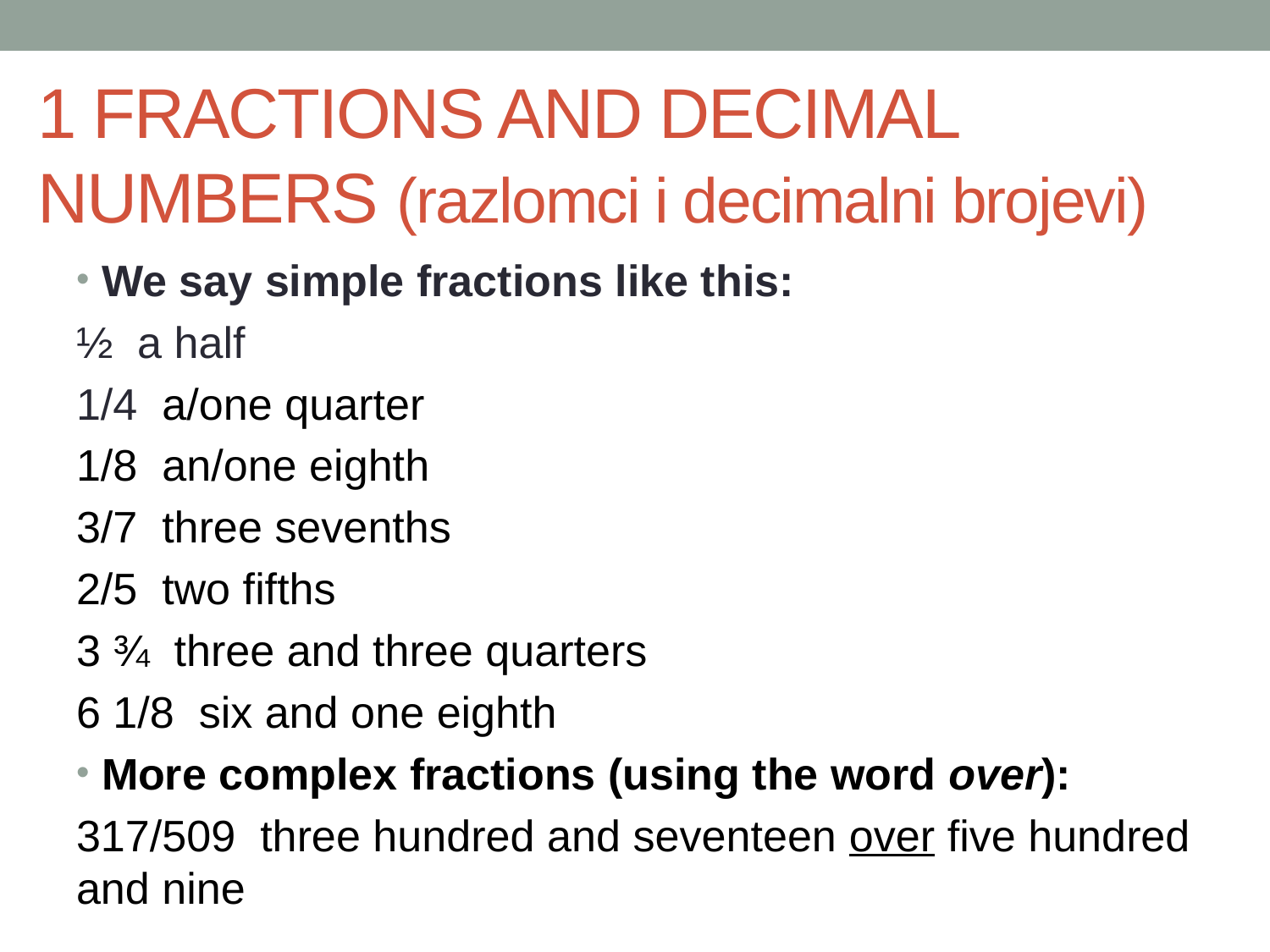

# 1 FRACTIONS AND DECIMAL NUMBERS (razlomci i decimalni brojevi)
We say simple fractions like this:
½  a half
1/4  a/one quarter
1/8  an/one eighth
3/7  three sevenths
2/5  two fifths
3 ¾  three and three quarters
6 1/8  six and one eighth
More complex fractions (using the word over):
317/509  three hundred and seventeen over five hundred and nine